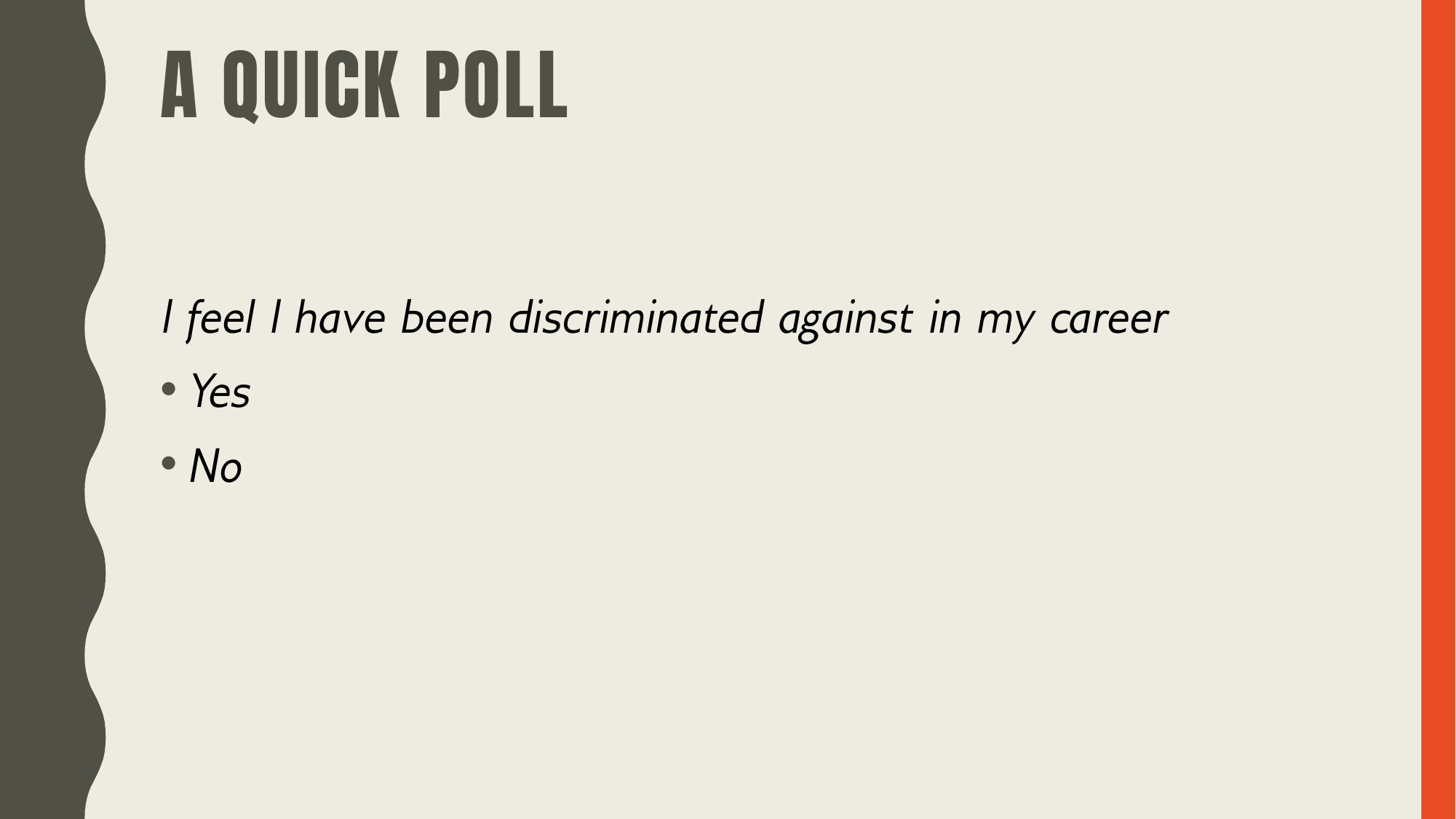

# A quick poll
I feel I have been discriminated against in my career
Yes
No